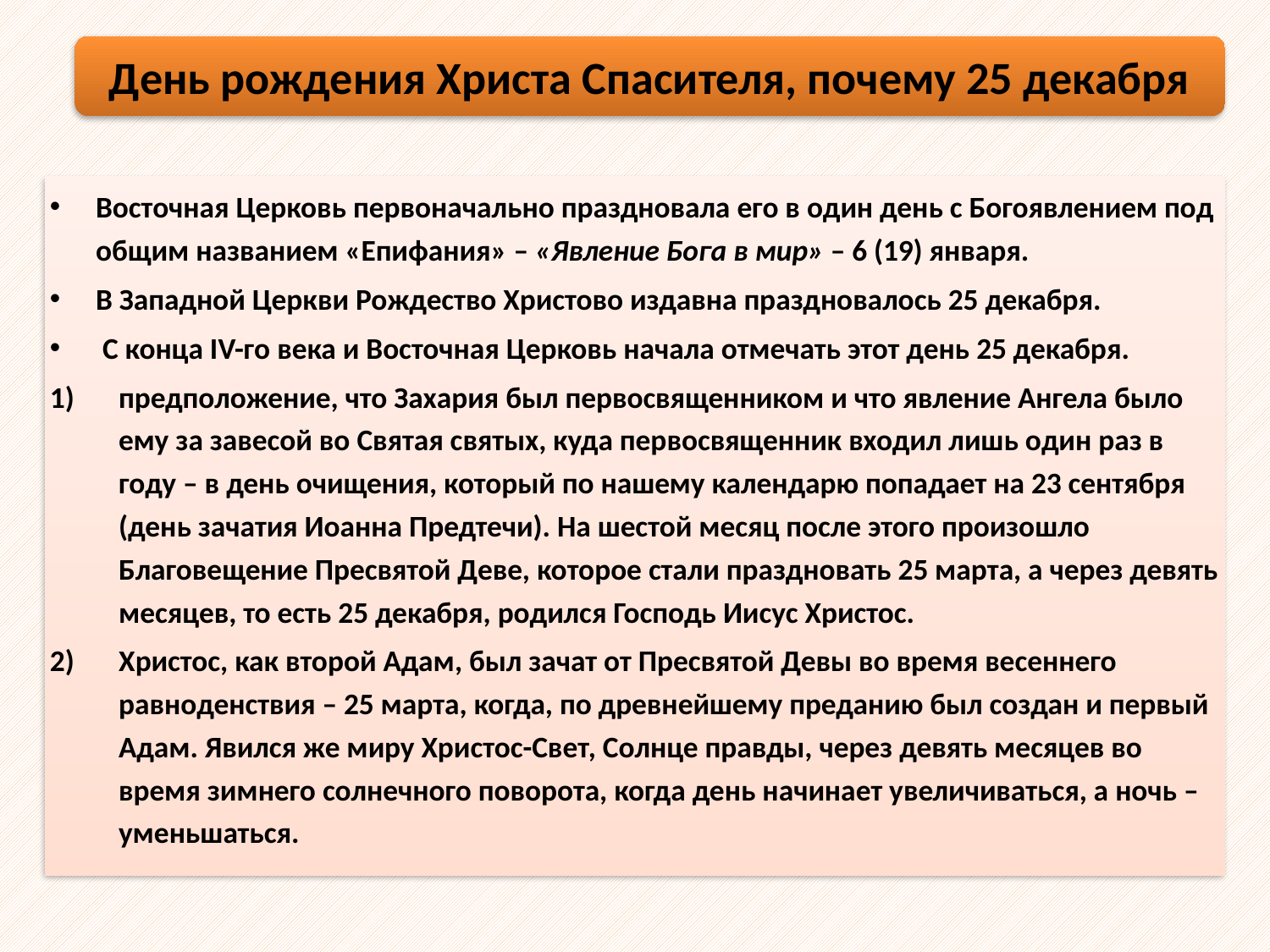

День рождения Христа Спасителя, почему 25 декабря
Восточная Церковь первоначально праздновала его в один день с Богоявлением под общим названием «Епифания» – «Явление Бога в мир» – 6 (19) января.
В Западной Церкви Рождество Христово издавна праздновалось 25 декабря.
 С конца IV-гo века и Восточная Церковь начала отмечать этот день 25 декабря.
предположение, что Захария был первосвященником и что явление Ангела было ему за завесой во Святая святых, куда первосвященник входил лишь один раз в году – в день очищения, который по нашему календарю попадает на 23 сентября (день зачатия Иоанна Предтечи). На шестой месяц после этого произошло Благовещение Пресвятой Деве, которое стали праздновать 25 марта, а через девять месяцев, то есть 25 декабря, родился Господь Иисус Христос.
Христос, как второй Адам, был зачат от Пресвятой Девы во время весеннего равноденствия – 25 марта, когда, по древнейшему преданию был создан и первый Адам. Явился же миру Христос-Свет, Солнце правды, через девять месяцев во время зимнего солнечного поворота, когда день начинает увеличиваться, а ночь – уменьшаться.